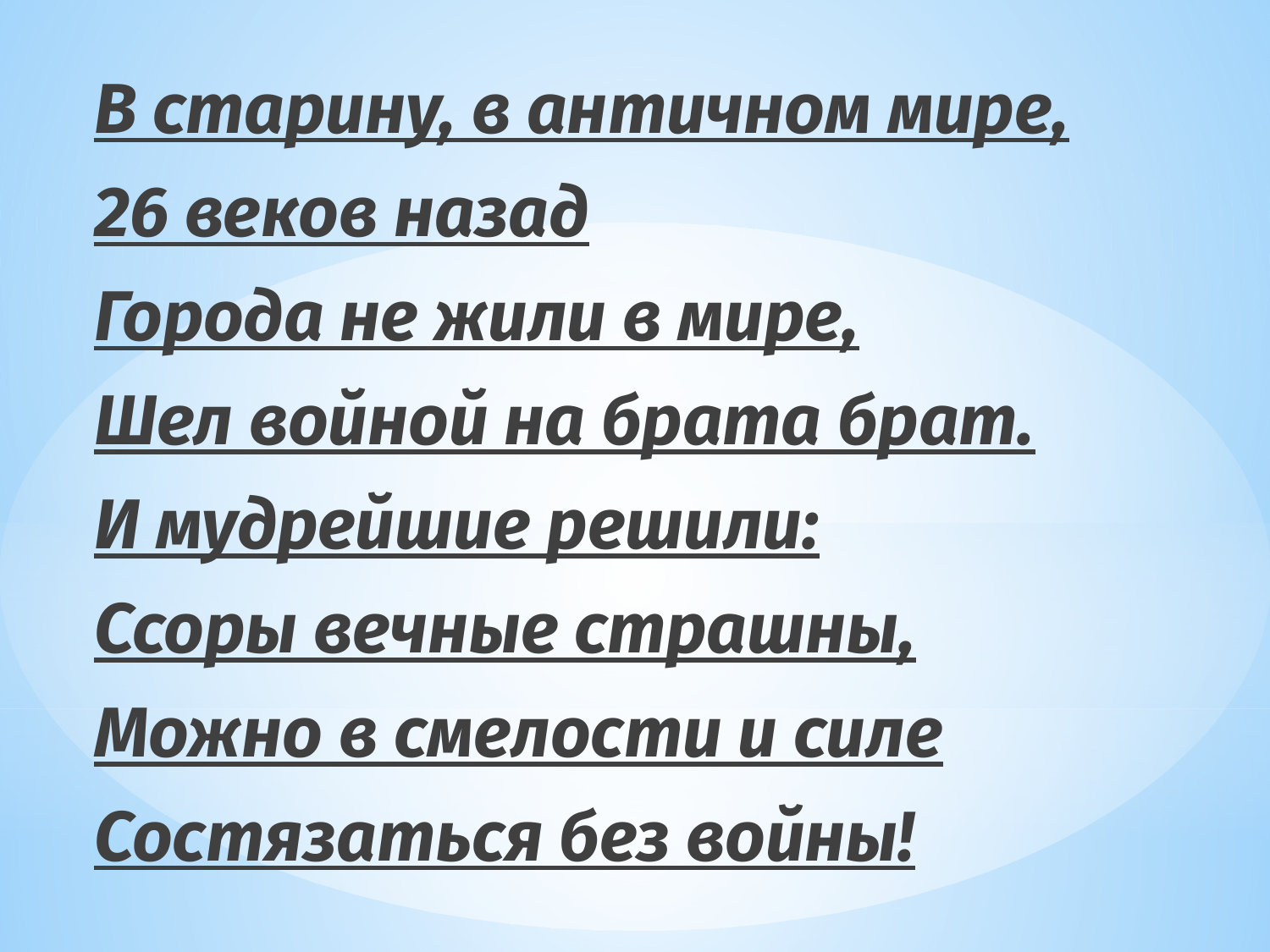

В старину, в античном мире,
26 веков назад
Города не жили в мире,
Шел войной на брата брат.
И мудрейшие решили:
Ссоры вечные страшны,
Можно в смелости и силе
Состязаться без войны!

#